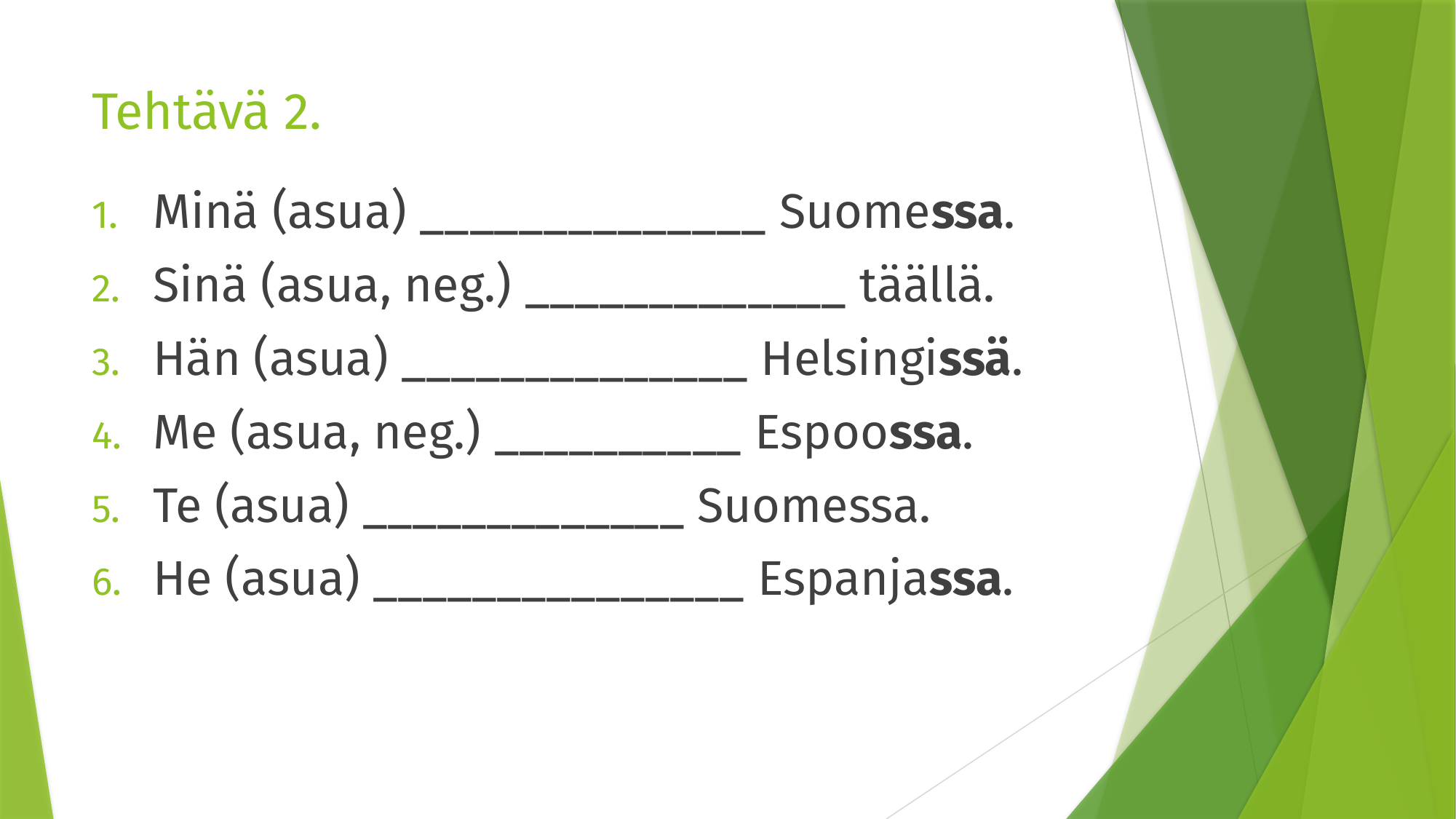

# Tehtävä 2.
Minä (asua) ______________ Suomessa.
Sinä (asua, neg.) _____________ täällä.
Hän (asua) ______________ Helsingissä.
Me (asua, neg.) __________ Espoossa.
Te (asua) _____________ Suomessa.
He (asua) _______________ Espanjassa.